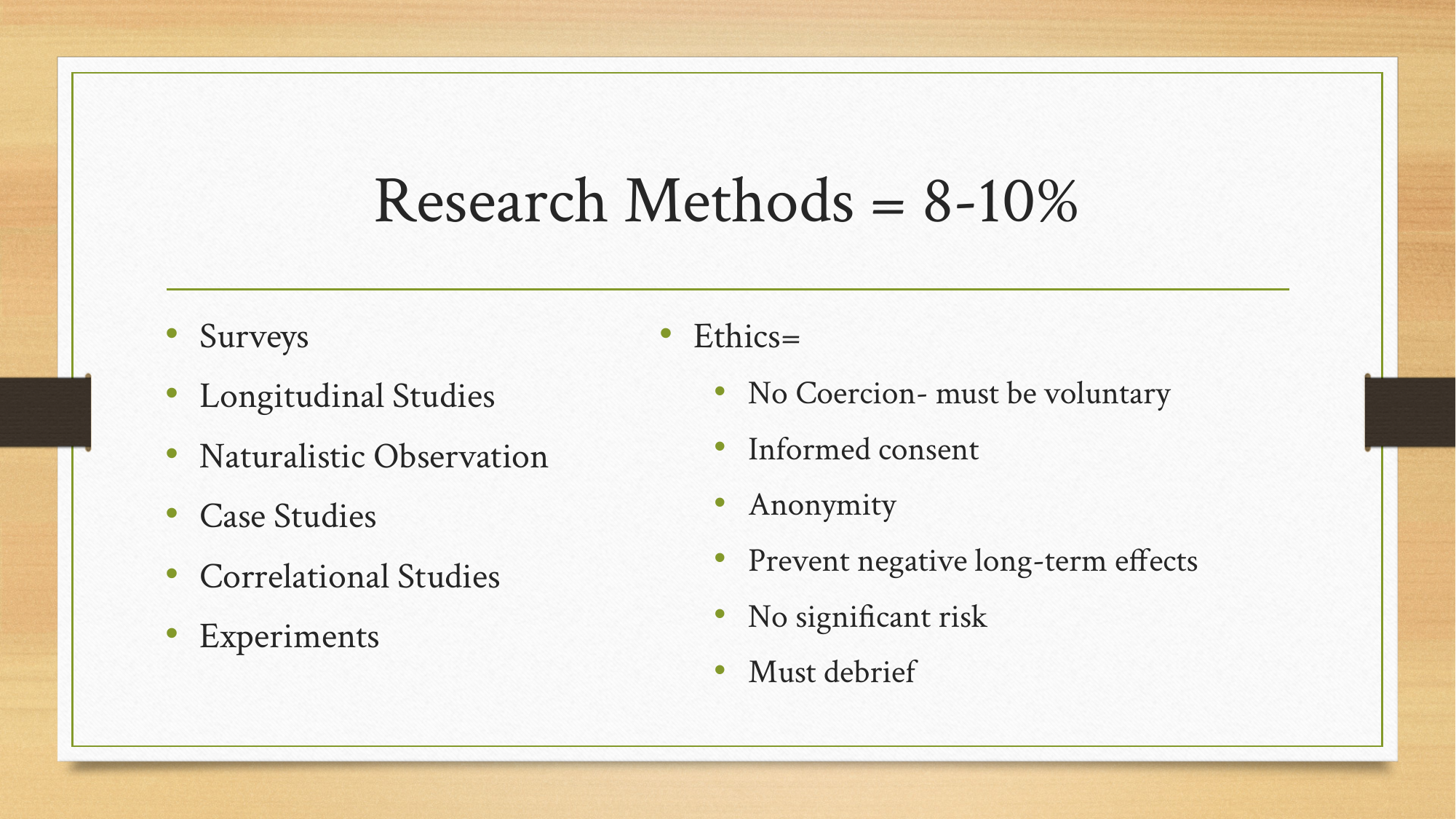

# Research Methods = 8-10%
Ethics=
No Coercion- must be voluntary
Informed consent
Anonymity
Prevent negative long-term effects
No significant risk
Must debrief
Surveys
Longitudinal Studies
Naturalistic Observation
Case Studies
Correlational Studies
Experiments